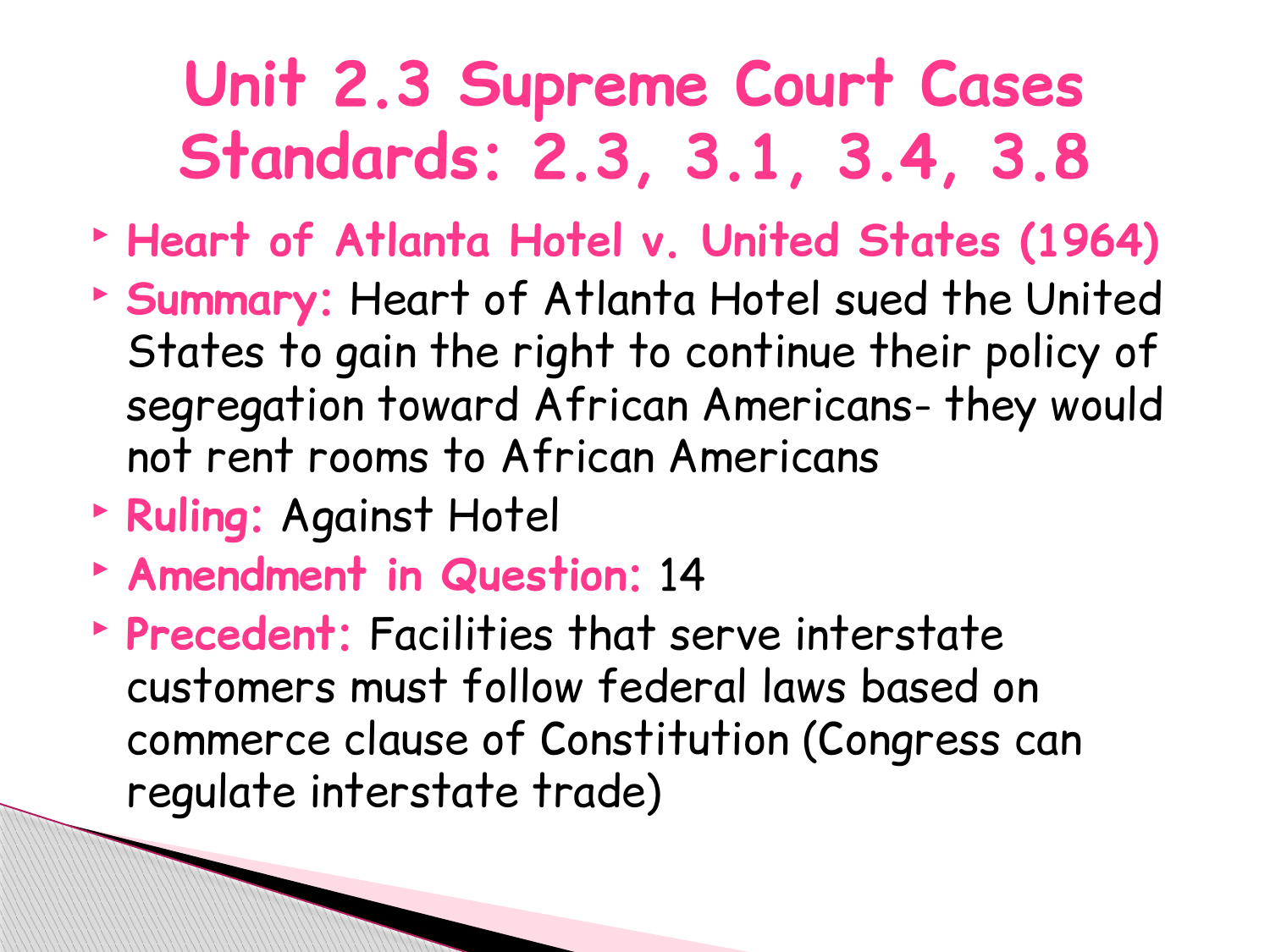

# Unit 2.3 Supreme Court Cases Standards: 2.3, 3.1, 3.4, 3.8
Heart of Atlanta Hotel v. United States (1964)
Summary: Heart of Atlanta Hotel sued the United States to gain the right to continue their policy of segregation toward African Americans- they would not rent rooms to African Americans
Ruling: Against Hotel
Amendment in Question: 14
Precedent: Facilities that serve interstate customers must follow federal laws based on commerce clause of Constitution (Congress can regulate interstate trade)